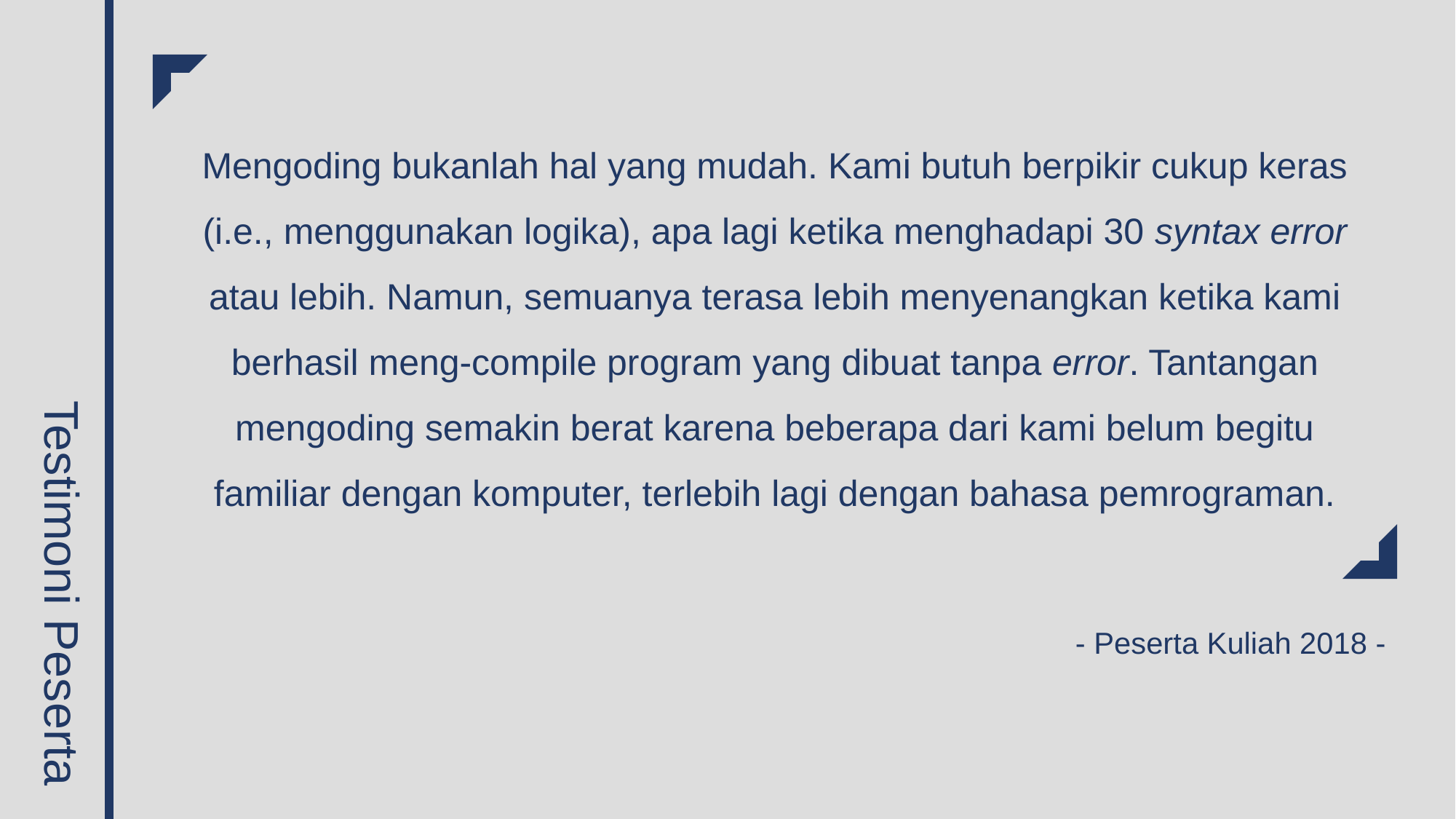

# Testimoni Peserta
Mengoding bukanlah hal yang mudah. Kami butuh berpikir cukup keras (i.e., menggunakan logika), apa lagi ketika menghadapi 30 syntax error atau lebih. Namun, semuanya terasa lebih menyenangkan ketika kami berhasil meng-compile program yang dibuat tanpa error. Tantangan mengoding semakin berat karena beberapa dari kami belum begitu familiar dengan komputer, terlebih lagi dengan bahasa pemrograman.
- Peserta Kuliah 2018 -